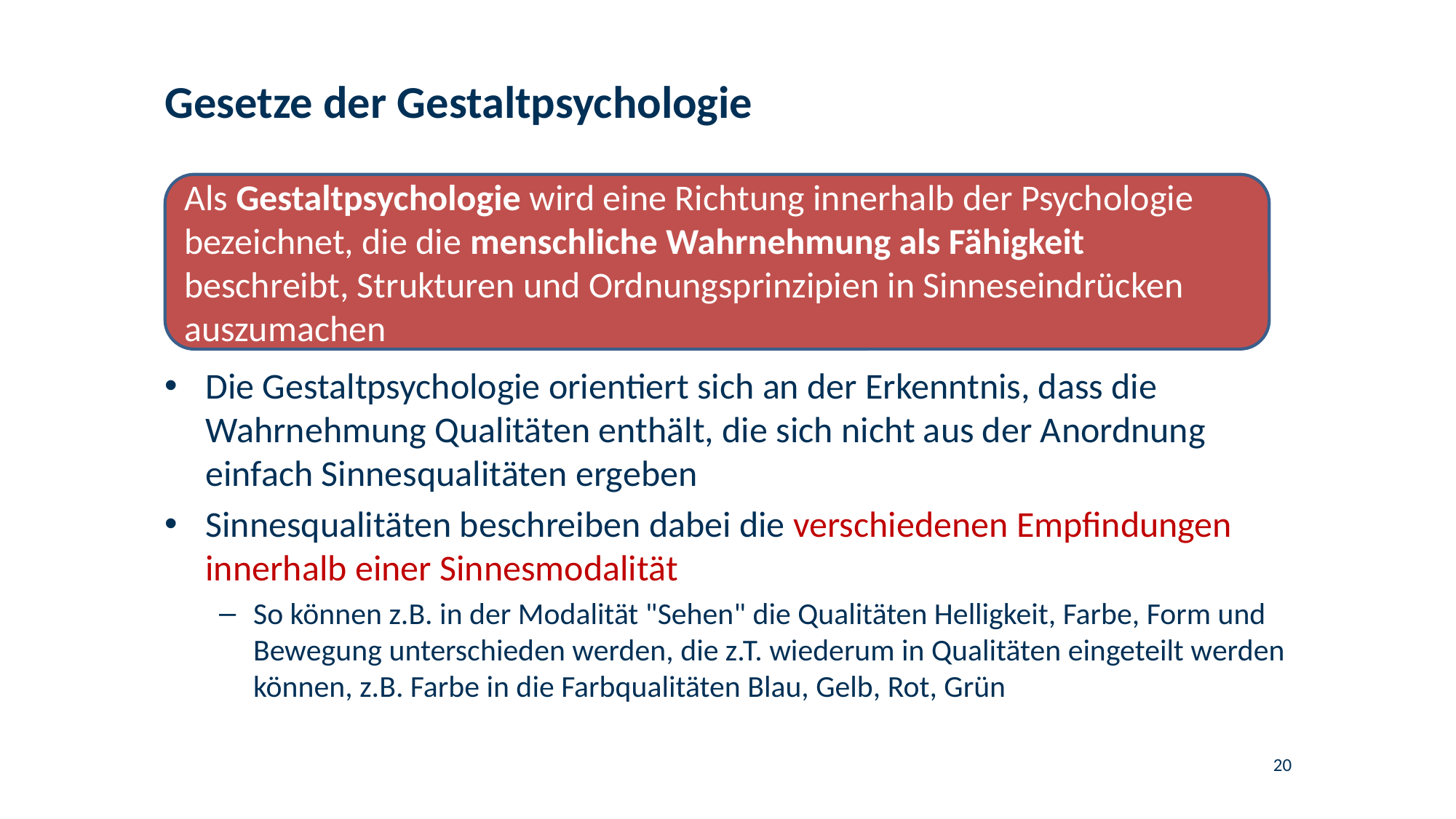

# Gesetze der Gestaltpsychologie
Als Gestaltpsychologie wird eine Richtung innerhalb der Psychologie bezeichnet, die die menschliche Wahrnehmung als Fähigkeit beschreibt, Strukturen und Ordnungsprinzipien in Sinneseindrücken auszumachen
Die Gestaltpsychologie orientiert sich an der Erkenntnis, dass die Wahrnehmung Qualitäten enthält, die sich nicht aus der Anordnung einfach Sinnesqualitäten ergeben
Sinnesqualitäten beschreiben dabei die verschiedenen Empfindungen innerhalb einer Sinnesmodalität
So können z.B. in der Modalität "Sehen" die Qualitäten Helligkeit, Farbe, Form und Bewegung unterschieden werden, die z.T. wiederum in Qualitäten eingeteilt werden können, z.B. Farbe in die Farbqualitäten Blau, Gelb, Rot, Grün
20